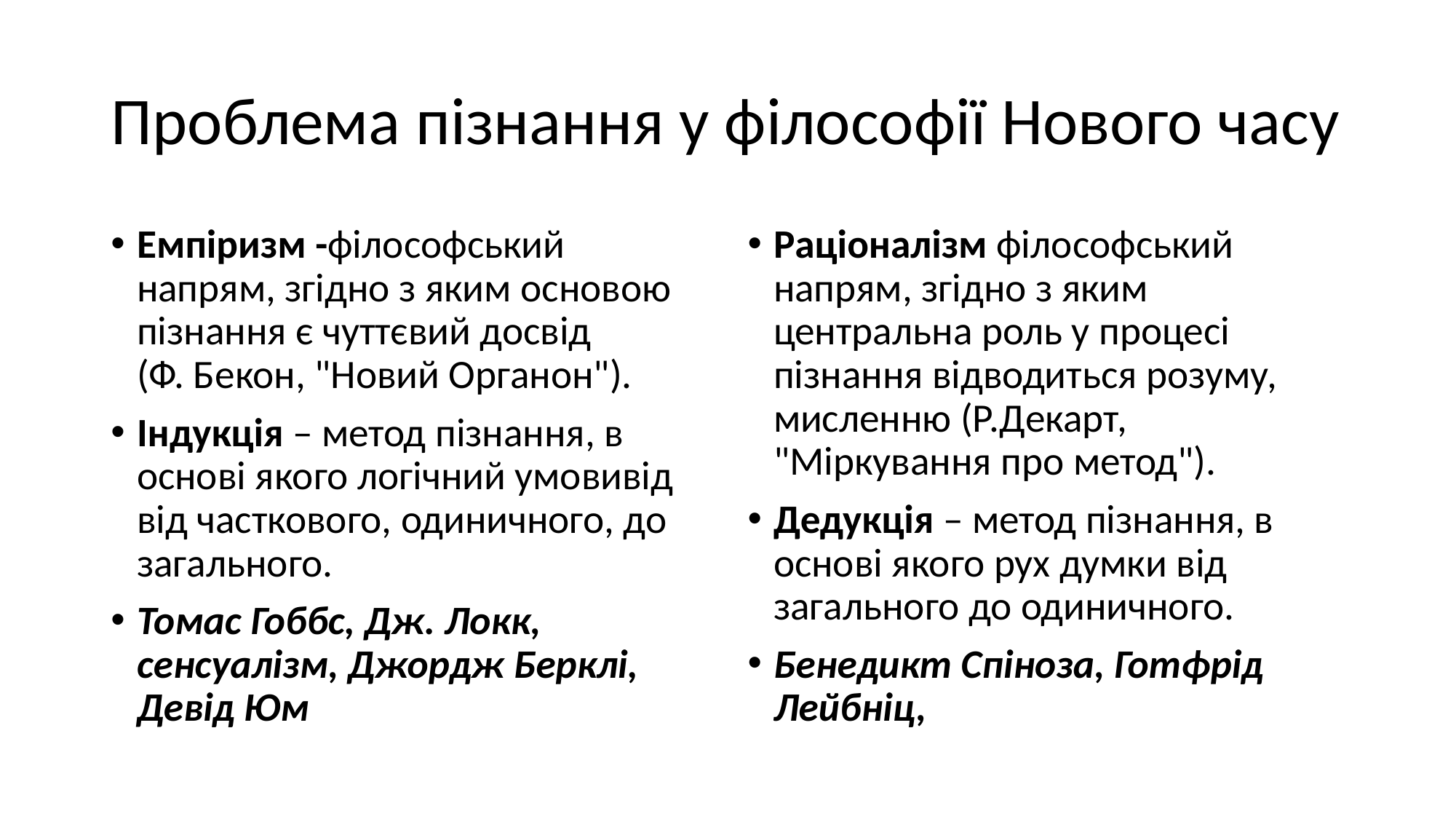

# Проблема пізнання у філософії Нового часу
Емпіризм -філософський напрям, згідно з яким основою пізнання є чуттєвий досвід (Ф. Бекон, "Новий Органон").
Індукція – метод пізнання, в основі якого логічний умовивід від часткового, одиничного, до загального.
Томас Гоббс, Дж. Локк, сенсуалізм, Джордж Берклі, Девід Юм
Раціоналізм філософський напрям, згідно з яким центральна роль у процесі пізнання відводиться розуму, мисленню (Р.Декарт, "Міркування про метод").
Дедукція – метод пізнання, в основі якого рух думки від загального до одиничного.
Бенедикт Спіноза, Готфрід Лейбніц,